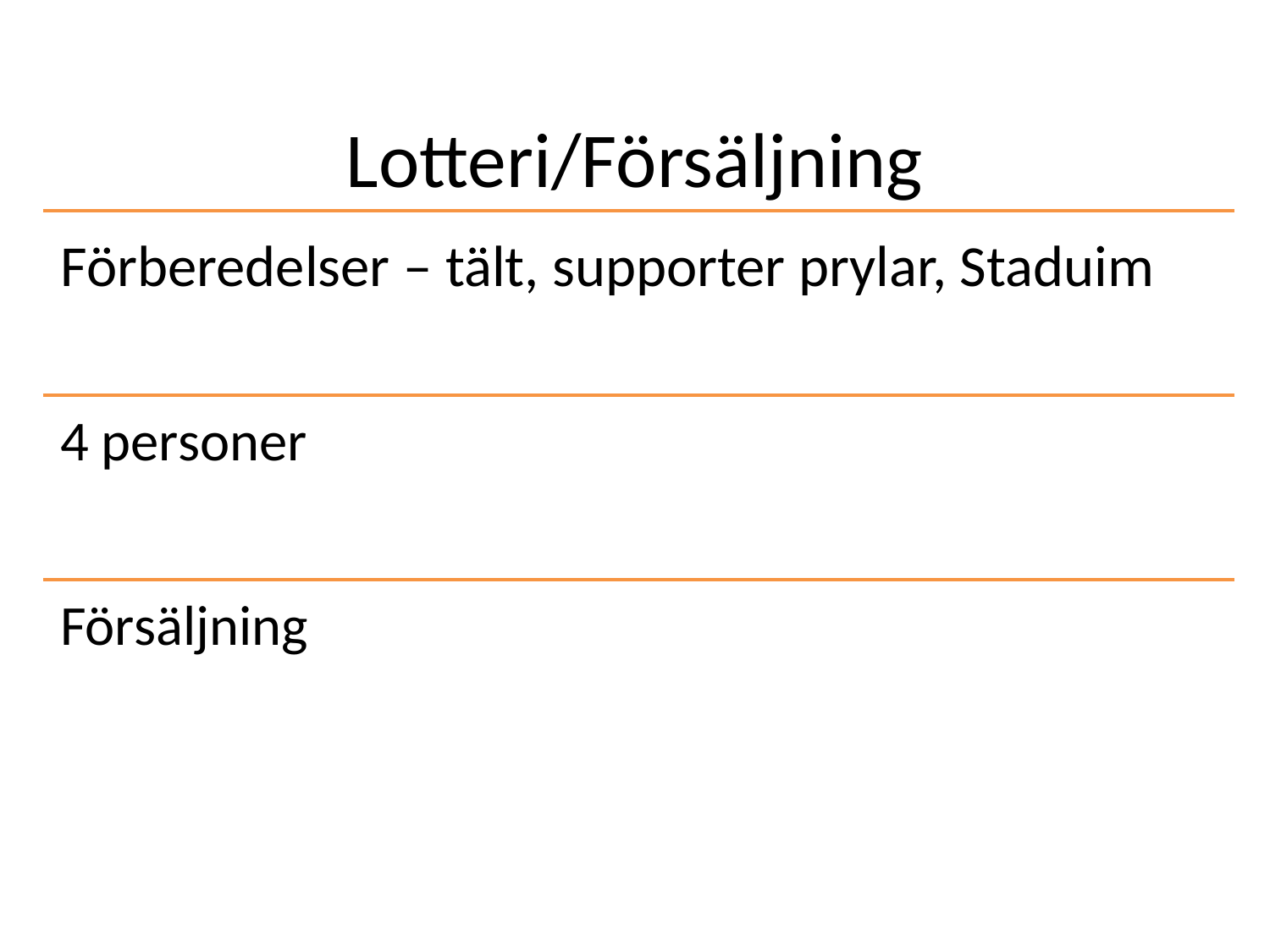

# Lotteri/Försäljning

Förberedelser – tält, supporter prylar, Staduim

4 personer

Försäljning